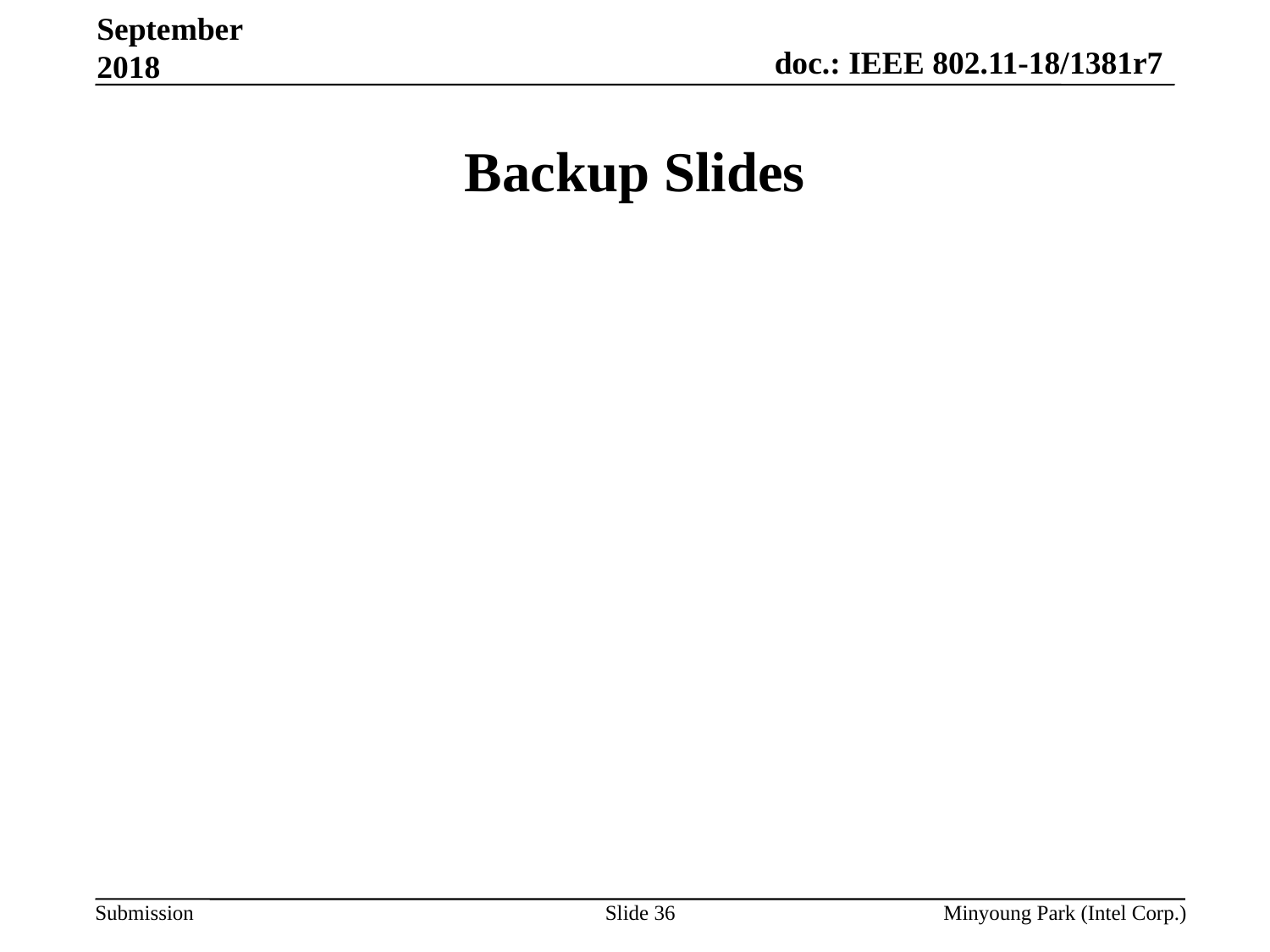

September 2018
# Backup Slides
Slide 36
Minyoung Park (Intel Corp.)